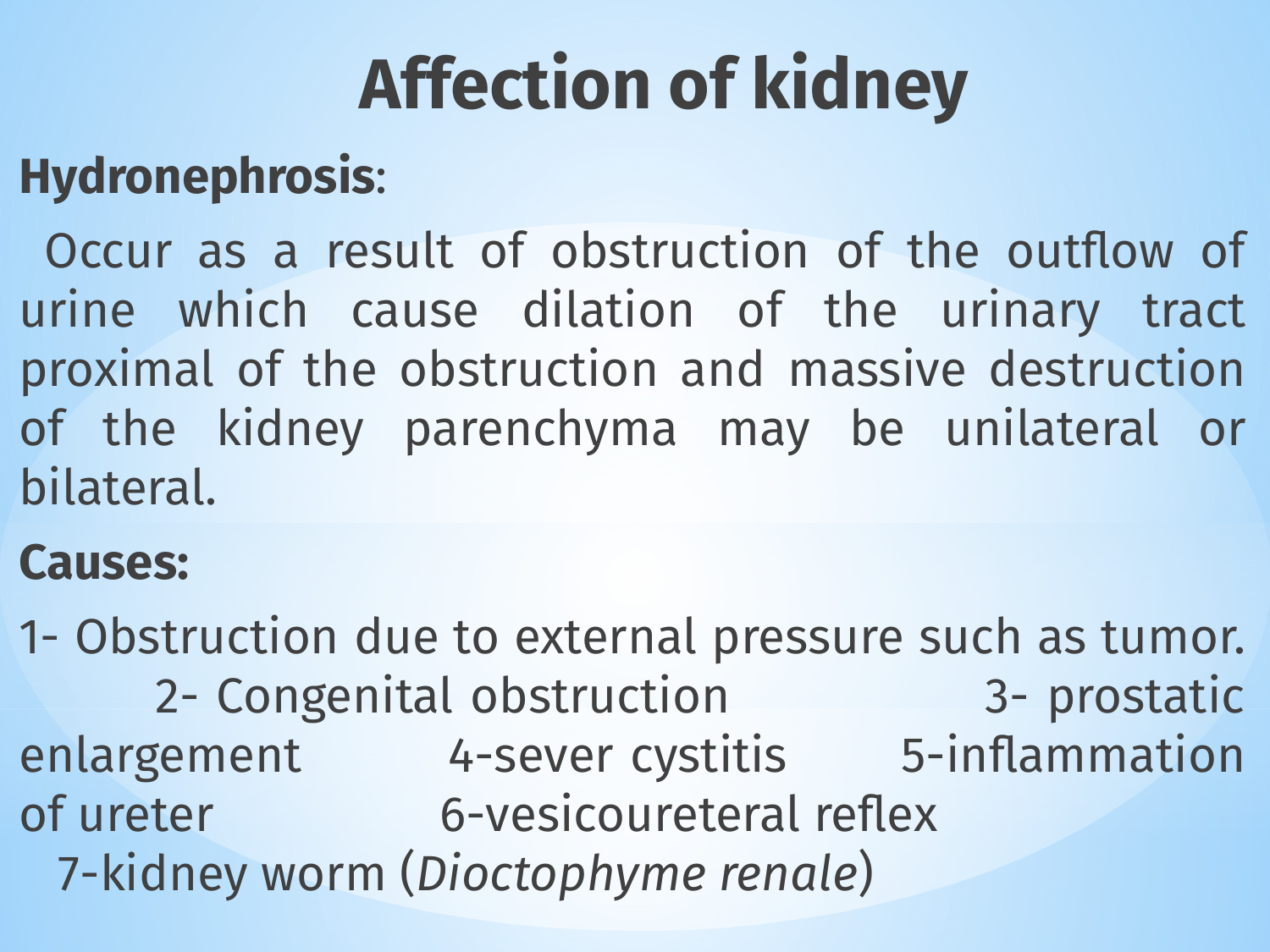

Affection of kidney
Hydronephrosis:
 Occur as a result of obstruction of the outflow of urine which cause dilation of the urinary tract proximal of the obstruction and massive destruction of the kidney parenchyma may be unilateral or bilateral.
Causes:
1- Obstruction due to external pressure such as tumor.         2- Congenital obstruction               3- prostatic enlargement         4-sever cystitis       5-inflammation of ureter                 6-vesicoureteral reflex                           7-kidney worm (Dioctophyme renale)